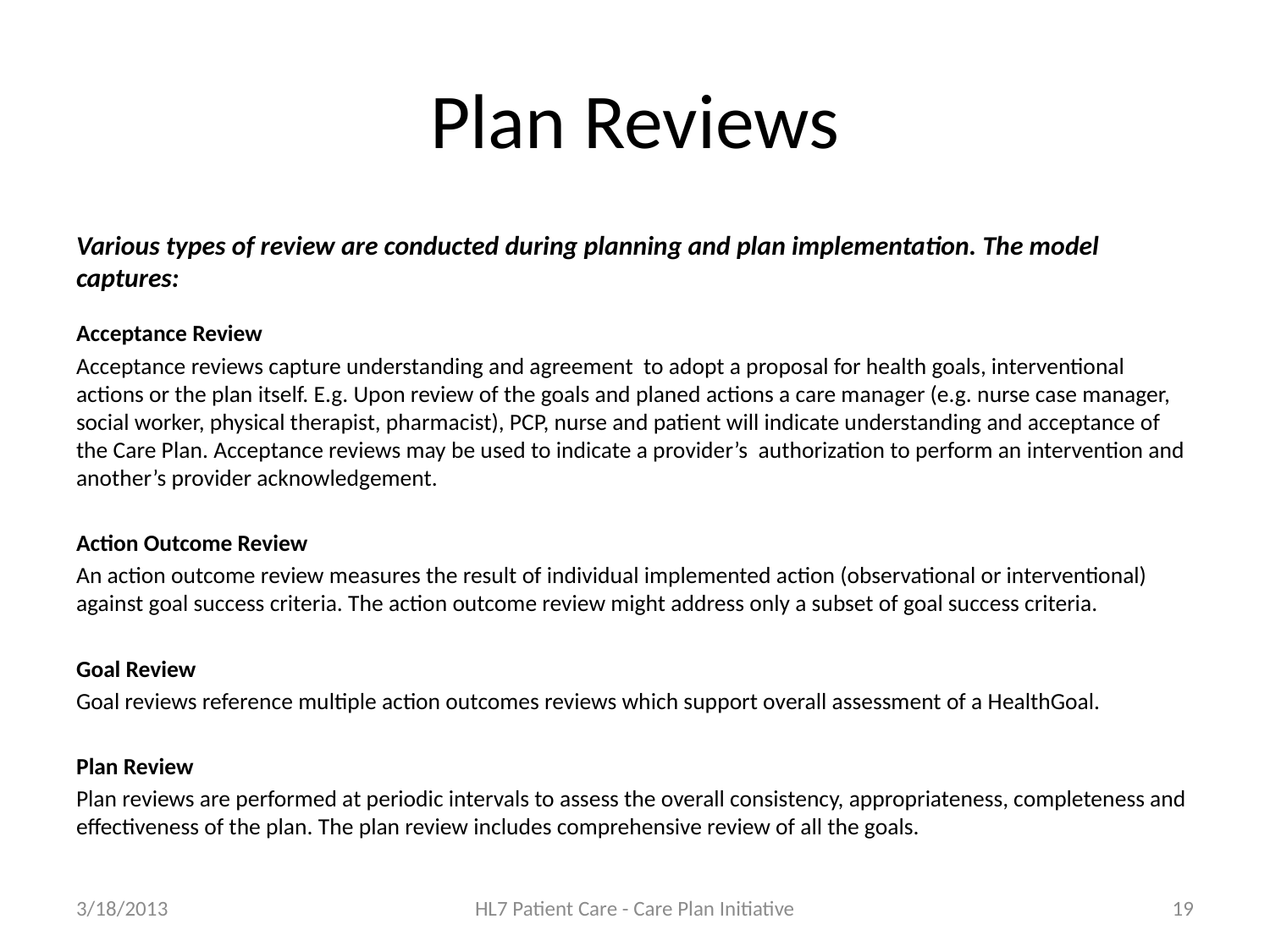

# Plan Reviews
Various types of review are conducted during planning and plan implementation. The model captures:

Acceptance Review
Acceptance reviews capture understanding and agreement  to adopt a proposal for health goals, interventional actions or the plan itself. E.g. Upon review of the goals and planed actions a care manager (e.g. nurse case manager, social worker, physical therapist, pharmacist), PCP, nurse and patient will indicate understanding and acceptance of the Care Plan. Acceptance reviews may be used to indicate a provider’s  authorization to perform an intervention and another’s provider acknowledgement.

Action Outcome Review
An action outcome review measures the result of individual implemented action (observational or interventional) against goal success criteria. The action outcome review might address only a subset of goal success criteria.

Goal Review
Goal reviews reference multiple action outcomes reviews which support overall assessment of a HealthGoal.

Plan Review
Plan reviews are performed at periodic intervals to assess the overall consistency, appropriateness, completeness and effectiveness of the plan. The plan review includes comprehensive review of all the goals.
3/18/2013
HL7 Patient Care - Care Plan Initiative
19